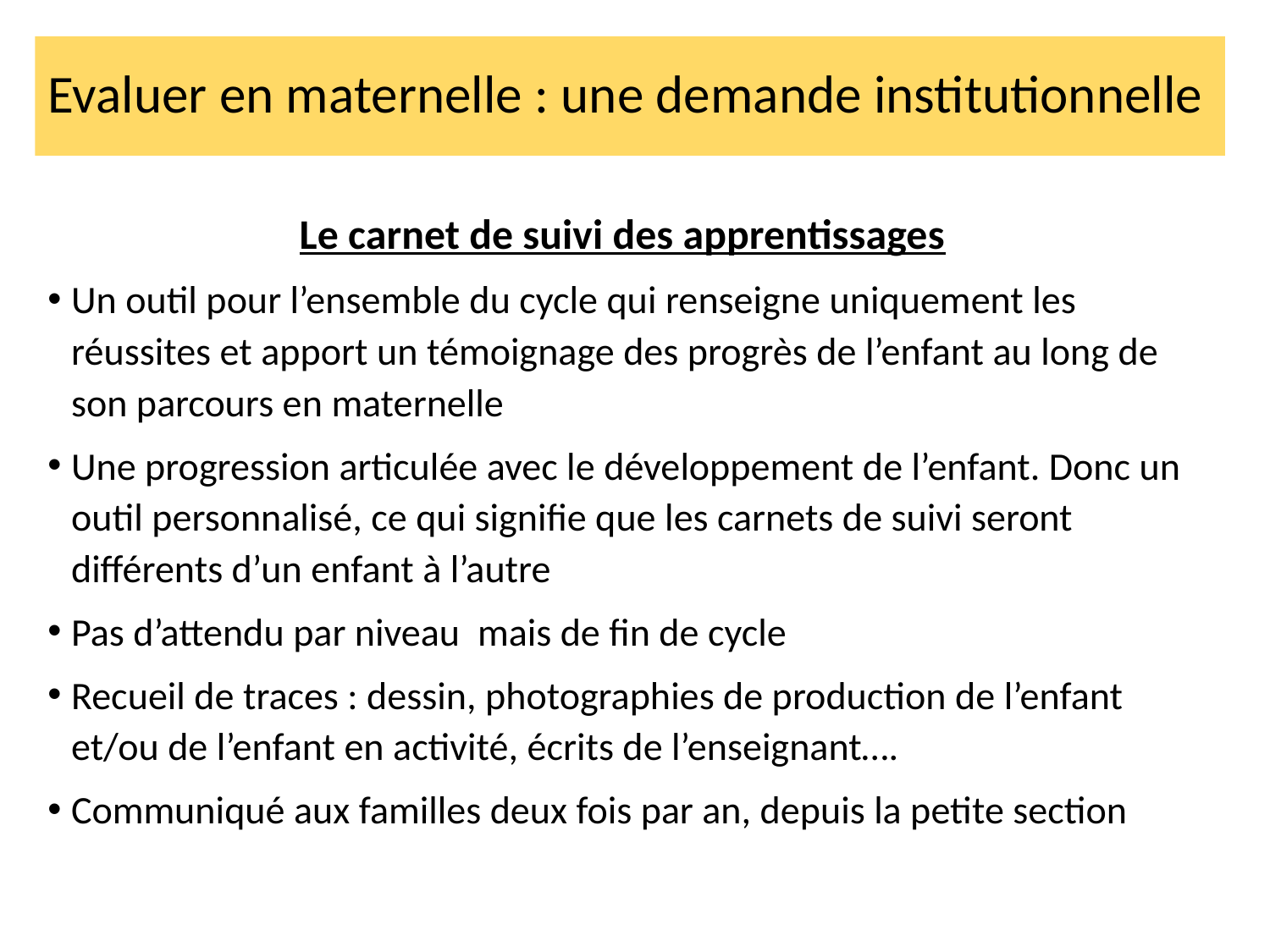

# Evaluer en maternelle : une demande institutionnelle
Le carnet de suivi des apprentissages
Un outil pour l’ensemble du cycle qui renseigne uniquement les réussites et apport un témoignage des progrès de l’enfant au long de son parcours en maternelle
Une progression articulée avec le développement de l’enfant. Donc un outil personnalisé, ce qui signifie que les carnets de suivi seront différents d’un enfant à l’autre
Pas d’attendu par niveau  mais de fin de cycle
Recueil de traces : dessin, photographies de production de l’enfant et/ou de l’enfant en activité, écrits de l’enseignant….
Communiqué aux familles deux fois par an, depuis la petite section